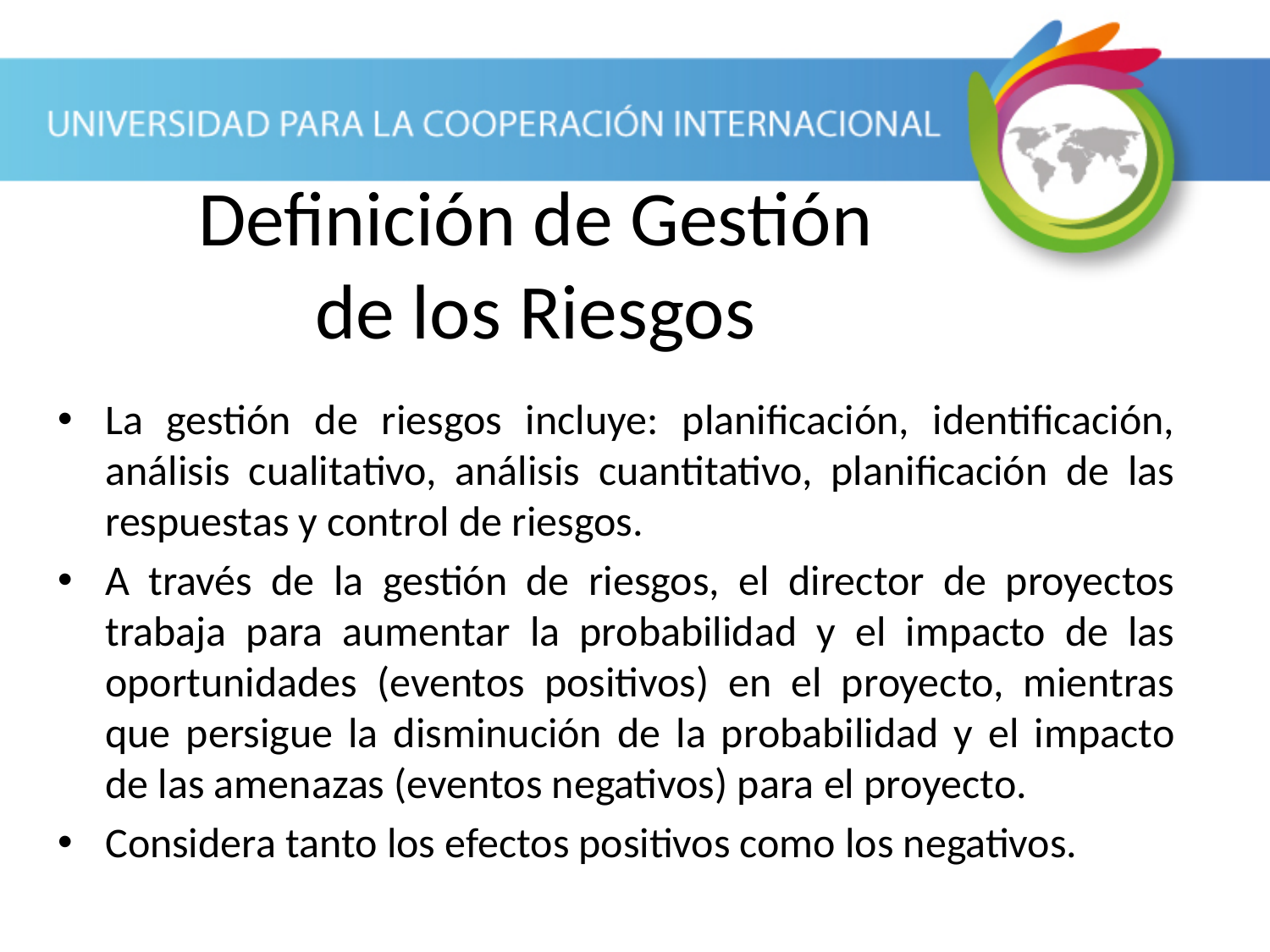

Definición de Gestión
de los Riesgos
La gestión de riesgos incluye: planificación, identificación, análisis cualitativo, análisis cuantitativo, planificación de las respuestas y control de riesgos.
A través de la gestión de riesgos, el director de proyectos trabaja para aumentar la probabilidad y el impacto de las oportunidades (eventos positivos) en el proyecto, mientras que persigue la disminución de la probabilidad y el impacto de las amenazas (eventos negativos) para el proyecto.
Considera tanto los efectos positivos como los negativos.